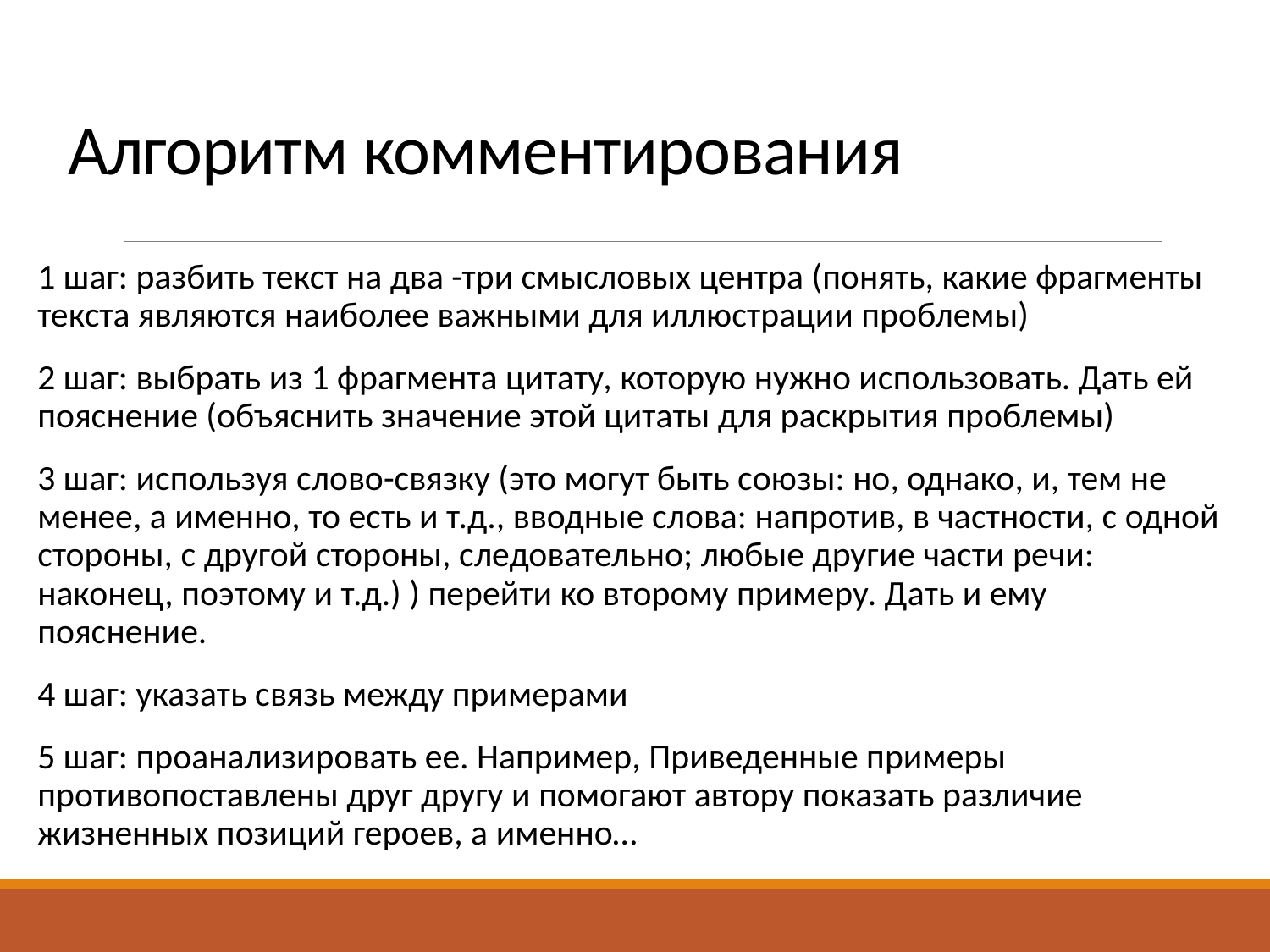

# Алгоритм комментирования
1 шаг: разбить текст на два -три смысловых центра (понять, какие фрагменты текста являются наиболее важными для иллюстрации проблемы)
2 шаг: выбрать из 1 фрагмента цитату, которую нужно использовать. Дать ей пояснение (объяснить значение этой цитаты для раскрытия проблемы)
3 шаг: используя слово-связку (это могут быть союзы: но, однако, и, тем не менее, а именно, то есть и т.д., вводные слова: напротив, в частности, с одной стороны, с другой стороны, следовательно; любые другие части речи: наконец, поэтому и т.д.) ) перейти ко второму примеру. Дать и ему пояснение.
4 шаг: указать связь между примерами
5 шаг: проанализировать ее. Например, Приведенные примеры противопоставлены друг другу и помогают автору показать различие жизненных позиций героев, а именно…